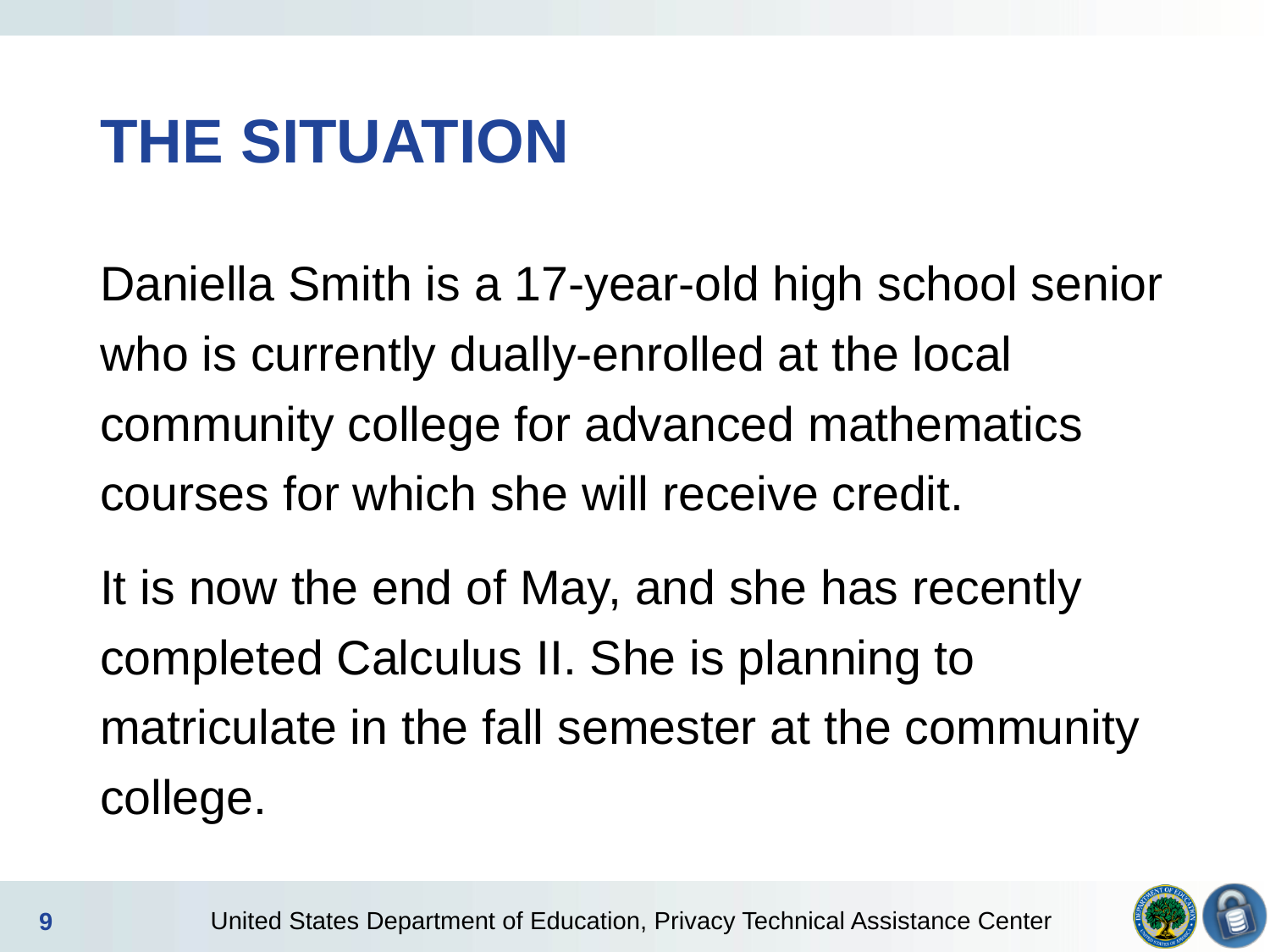

# THE SITUATION
Daniella Smith is a 17-year-old high school senior who is currently dually-enrolled at the local community college for advanced mathematics courses for which she will receive credit.
It is now the end of May, and she has recently completed Calculus II. She is planning to matriculate in the fall semester at the community college.